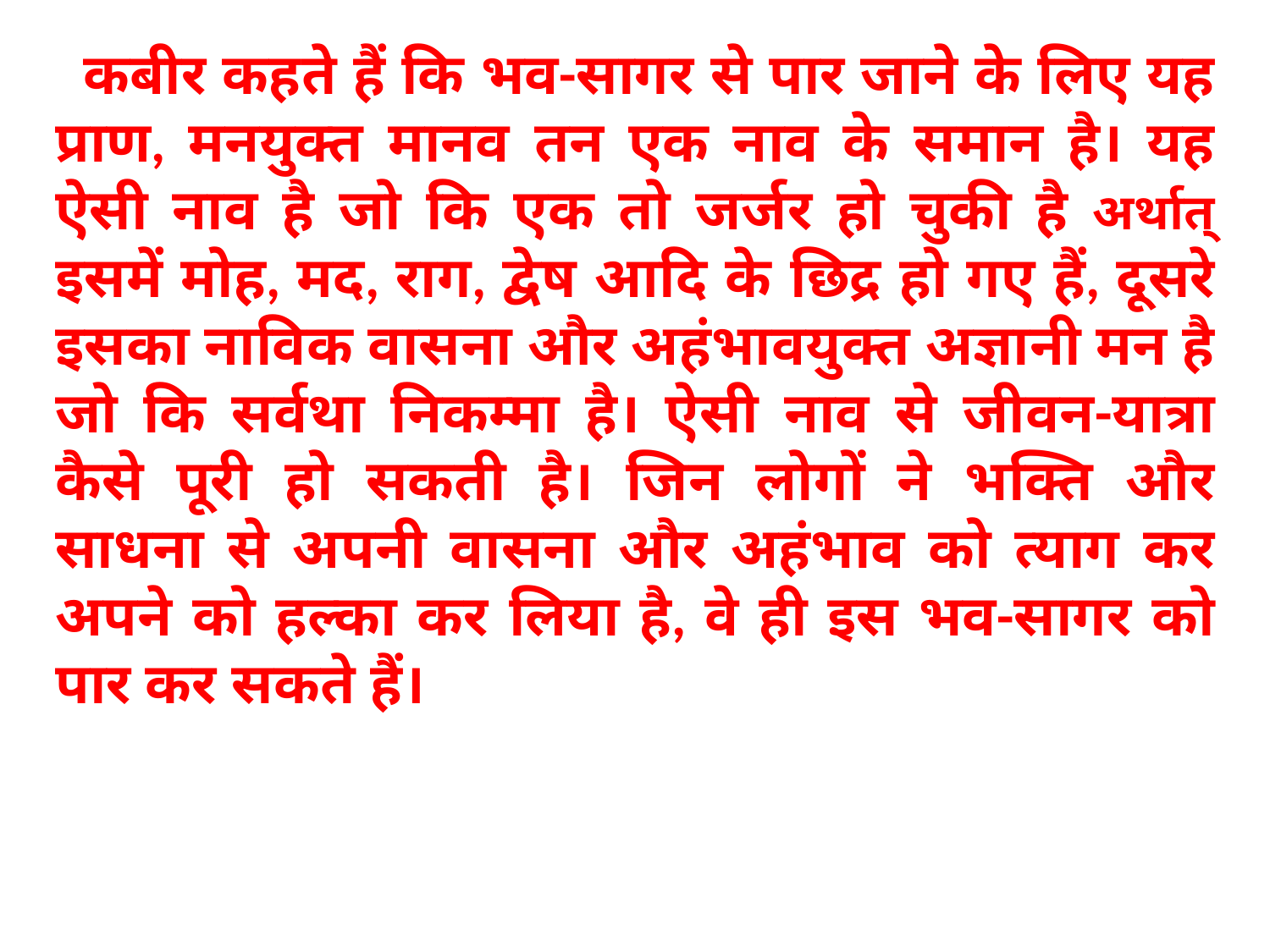

कबीर कहते हैं कि भव-सागर से पार जाने के लिए यह प्राण, मनयुक्त मानव तन एक नाव के समान है। यह ऐसी नाव है जो कि एक तो जर्जर हो चुकी है अर्थात् इसमें मोह, मद, राग, द्वेष आदि के छिद्र हो गए हैं, दूसरे इसका नाविक वासना और अहंभावयुक्त अज्ञानी मन है जो कि सर्वथा निकम्मा है। ऐसी नाव से जीवन-यात्रा कैसे पूरी हो सकती है। जिन लोगों ने भक्ति और साधना से अपनी वासना और अहंभाव को त्याग कर अपने को हल्का कर लिया है, वे ही इस भव-सागर को पार कर सकते हैं।